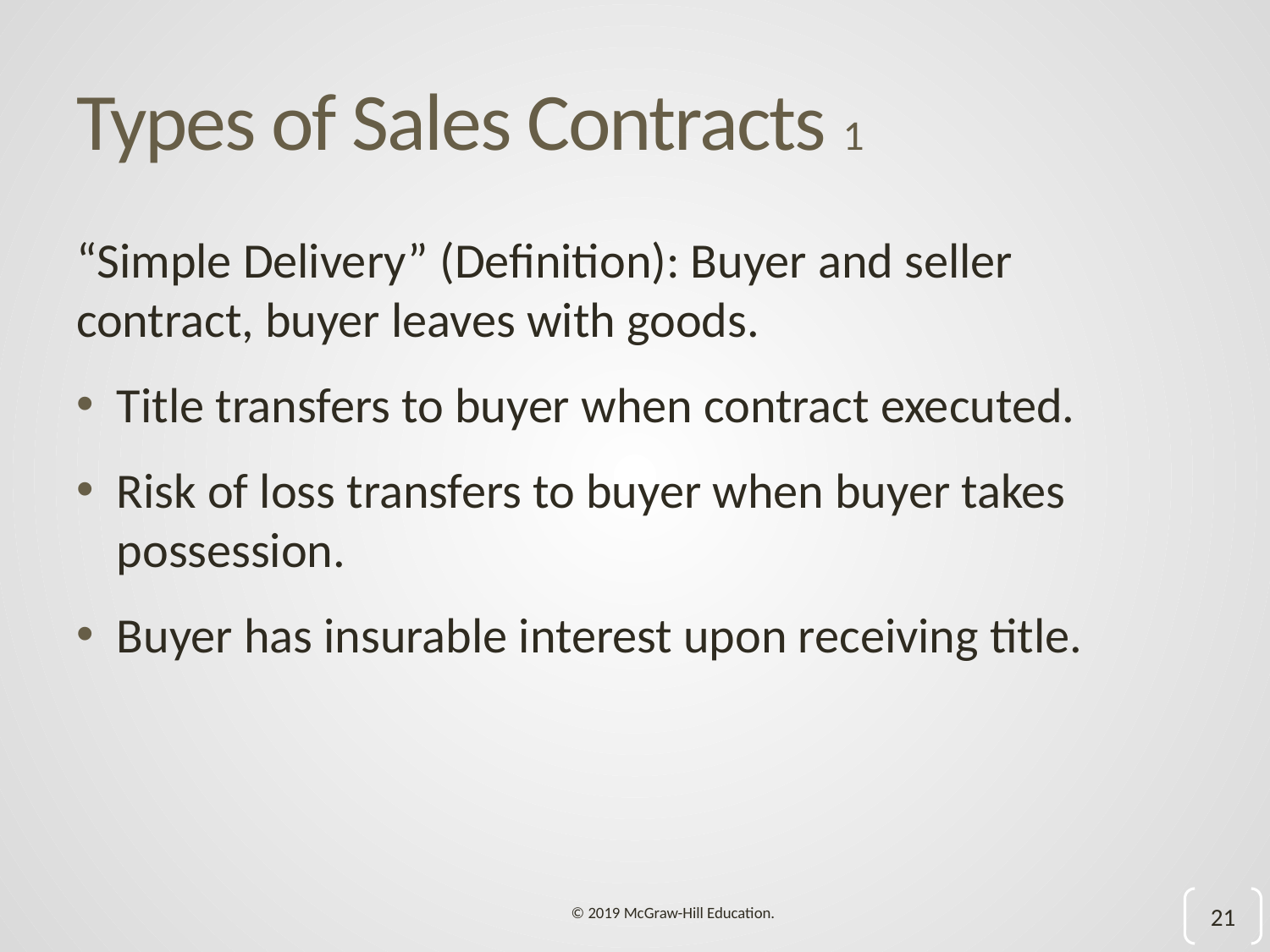

# Types of Sales Contracts 1
“Simple Delivery” (Definition): Buyer and seller contract, buyer leaves with goods.
Title transfers to buyer when contract executed.
Risk of loss transfers to buyer when buyer takes possession.
Buyer has insurable interest upon receiving title.
21